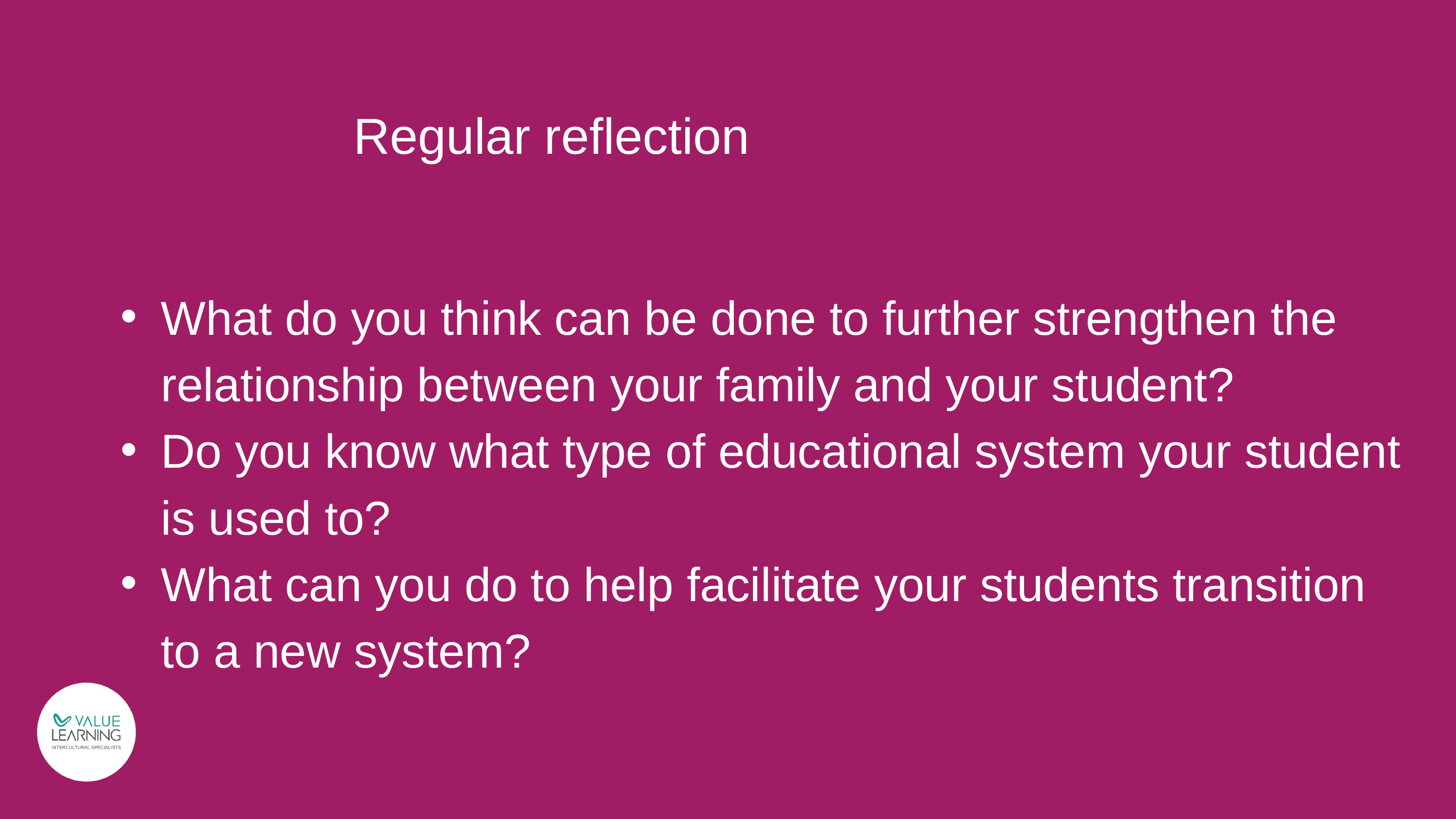

Regular reflection
What do you think can be done to further strengthen the relationship between your family and your student?
Do you know what type of educational system your student is used to?
What can you do to help facilitate your students transition to a new system?